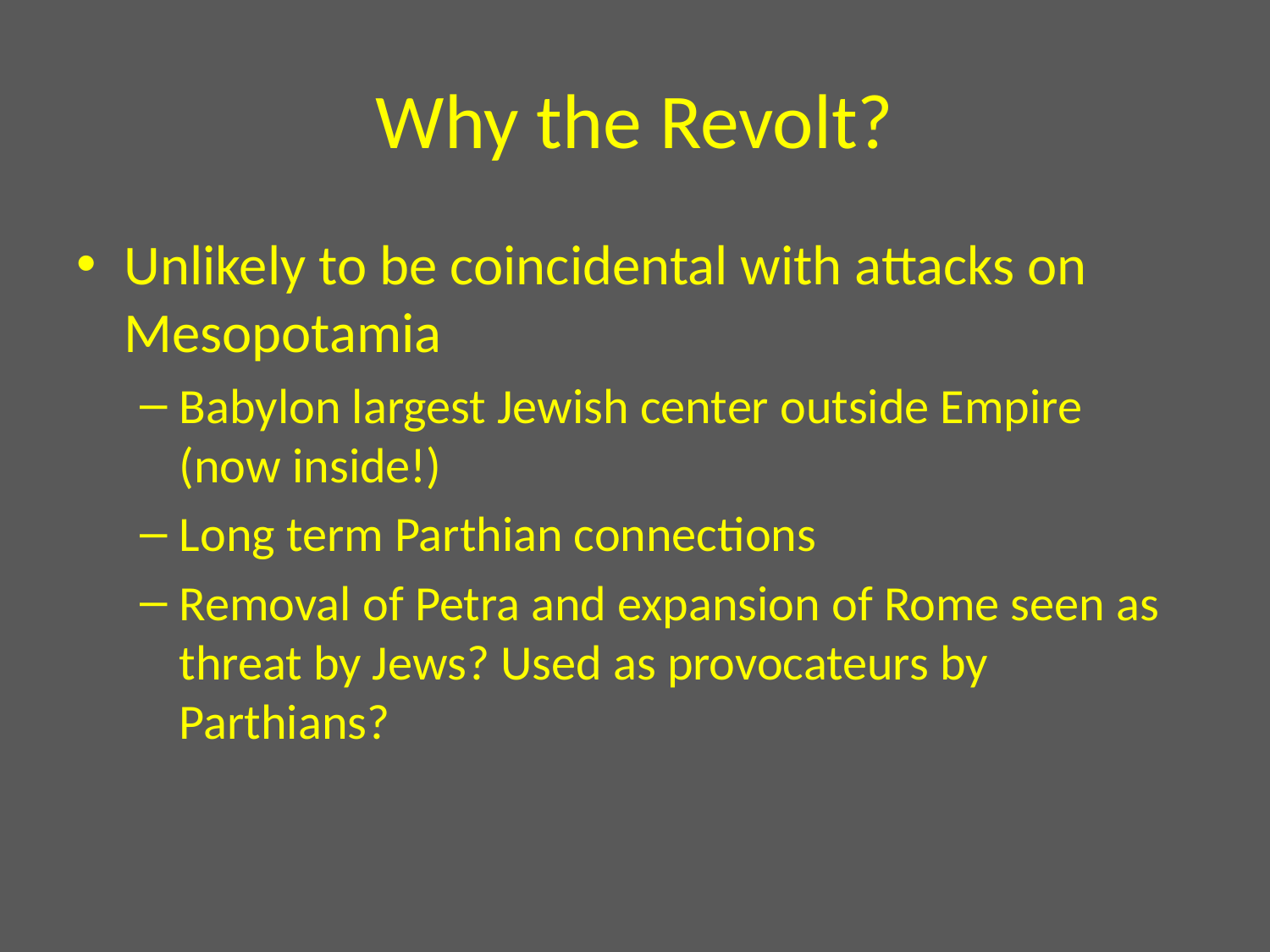

# Why the Revolt?
Unlikely to be coincidental with attacks on Mesopotamia
Babylon largest Jewish center outside Empire (now inside!)
Long term Parthian connections
Removal of Petra and expansion of Rome seen as threat by Jews? Used as provocateurs by Parthians?